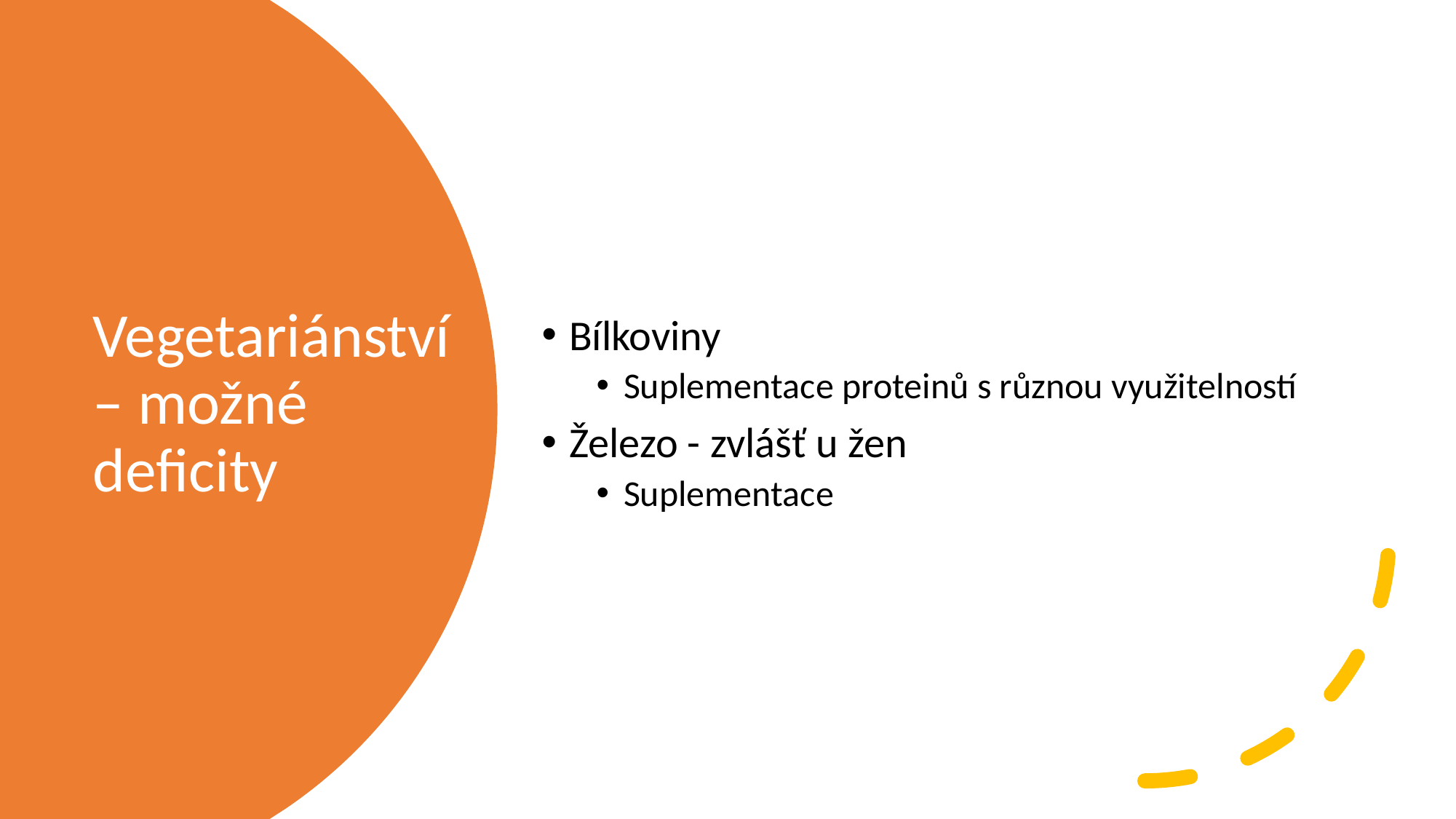

Bílkoviny
Suplementace proteinů s různou využitelností
Železo - zvlášť u žen
Suplementace

# Vegetariánství – možné deficity